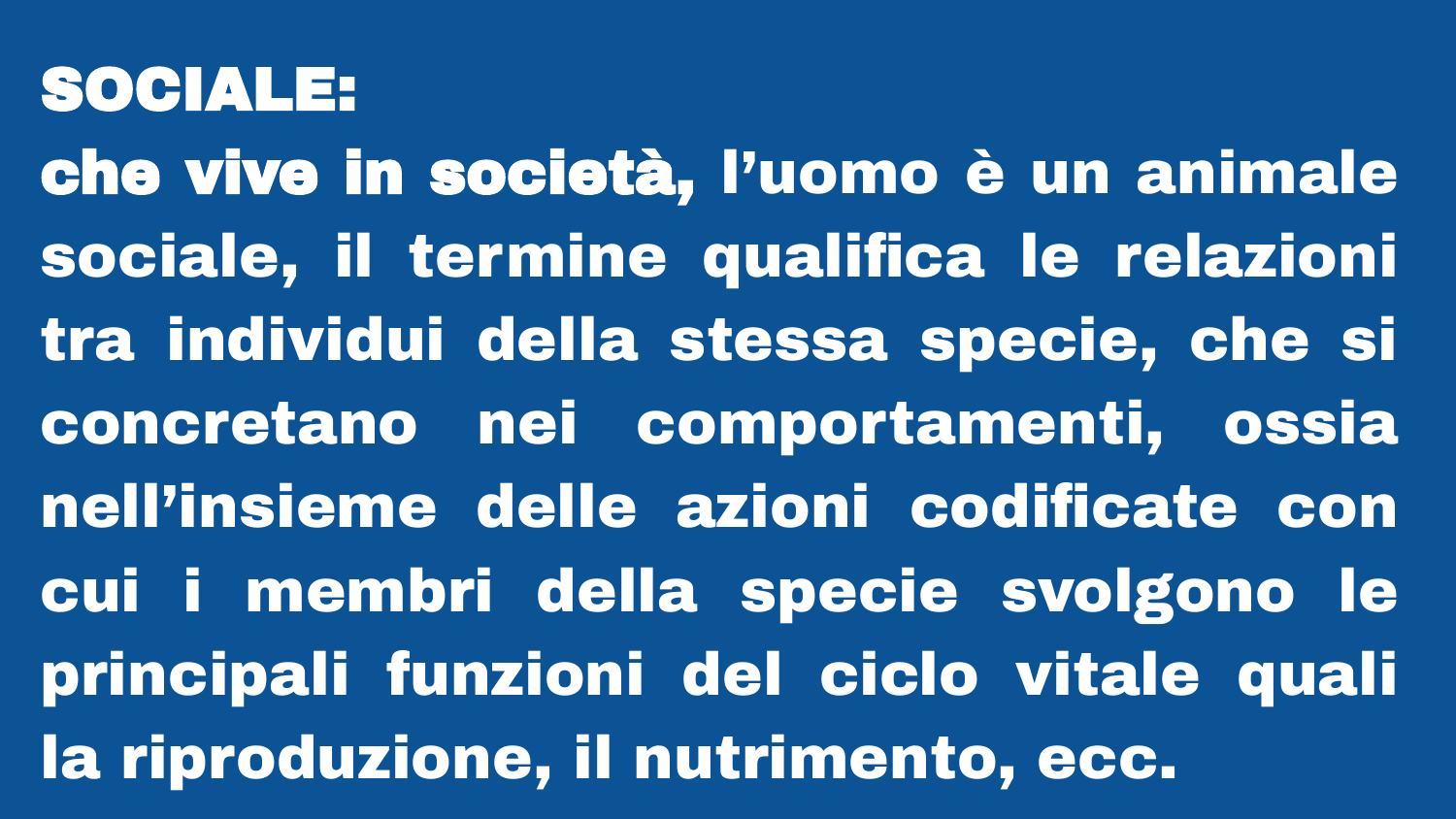

SOCIALE:
che vive in società, l’uomo è un animale sociale, il termine qualifica le relazioni tra individui della stessa specie, che si concretano nei comportamenti, ossia nell’insieme delle azioni codificate con cui i membri della specie svolgono le principali funzioni del ciclo vitale quali la riproduzione, il nutrimento, ecc.